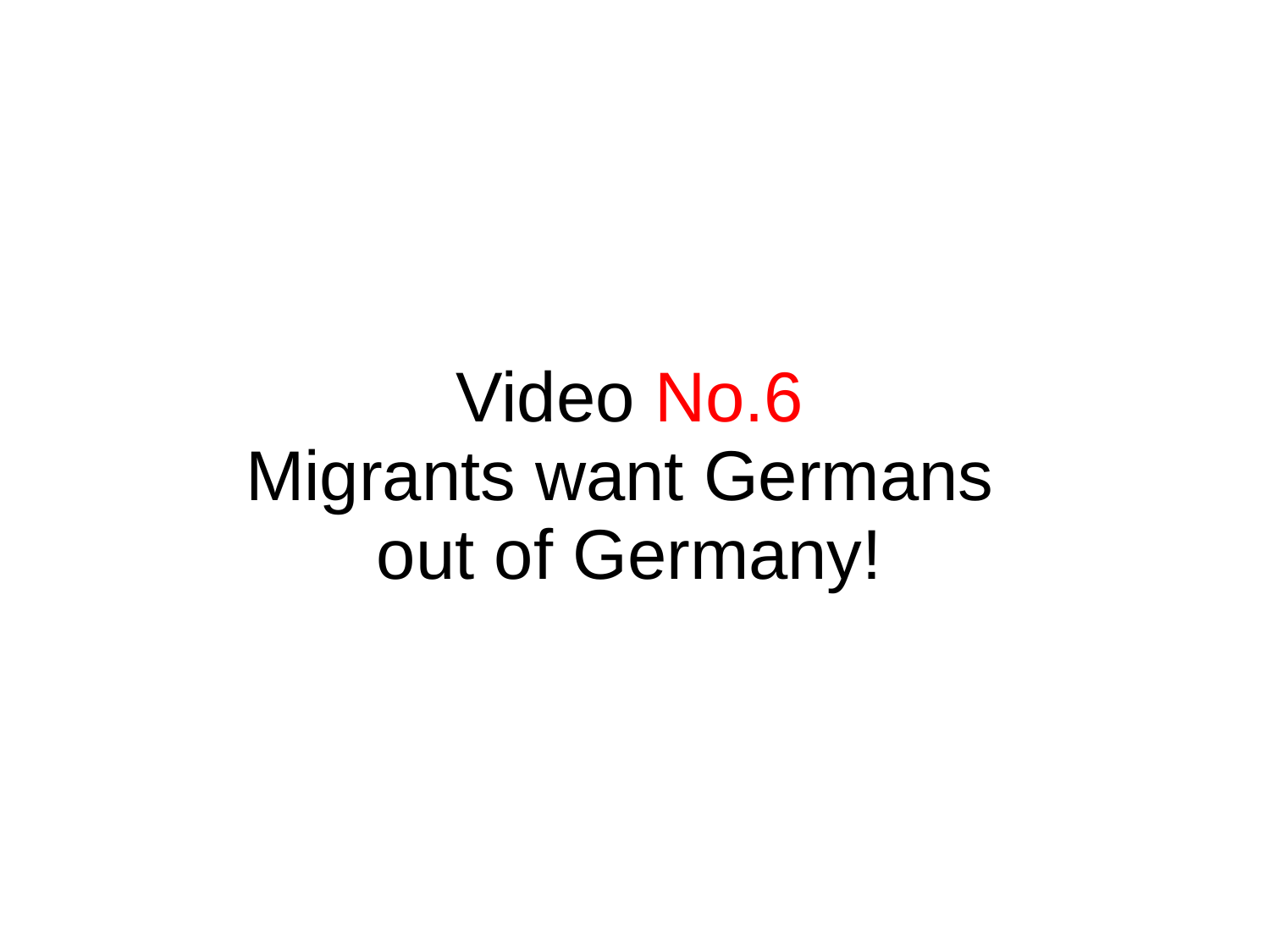

# Video No.6 Migrants want Germans out of Germany!